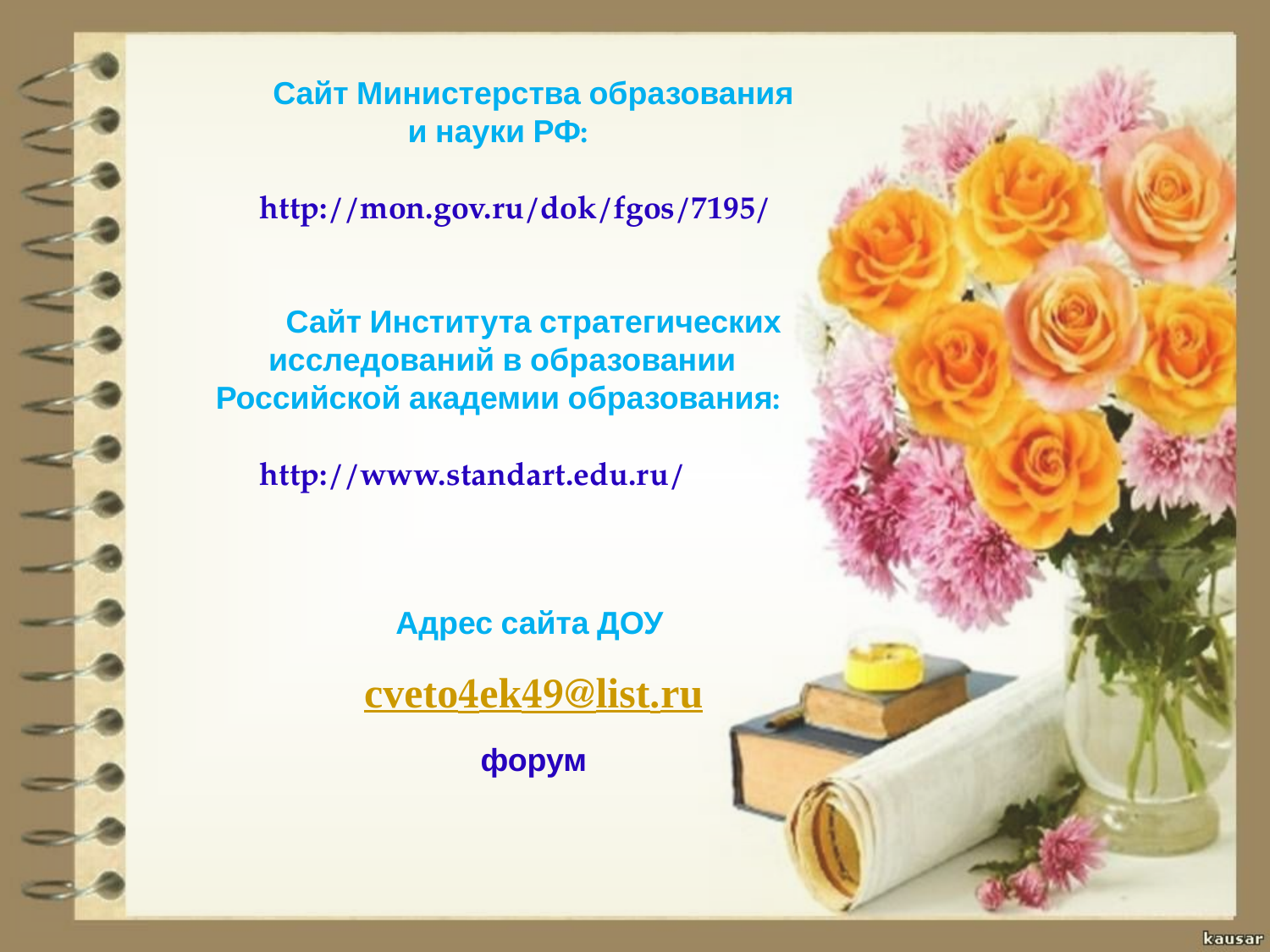

Сайт Министерства образования и науки РФ:

http://mon.gov.ru/dok/fgos/7195/

Сайт Института стратегических исследований в образовании Российской академии образования:

http://www.standart.edu.ru/

Адрес сайта ДОУ
cveto4ek49@list.ru
форум